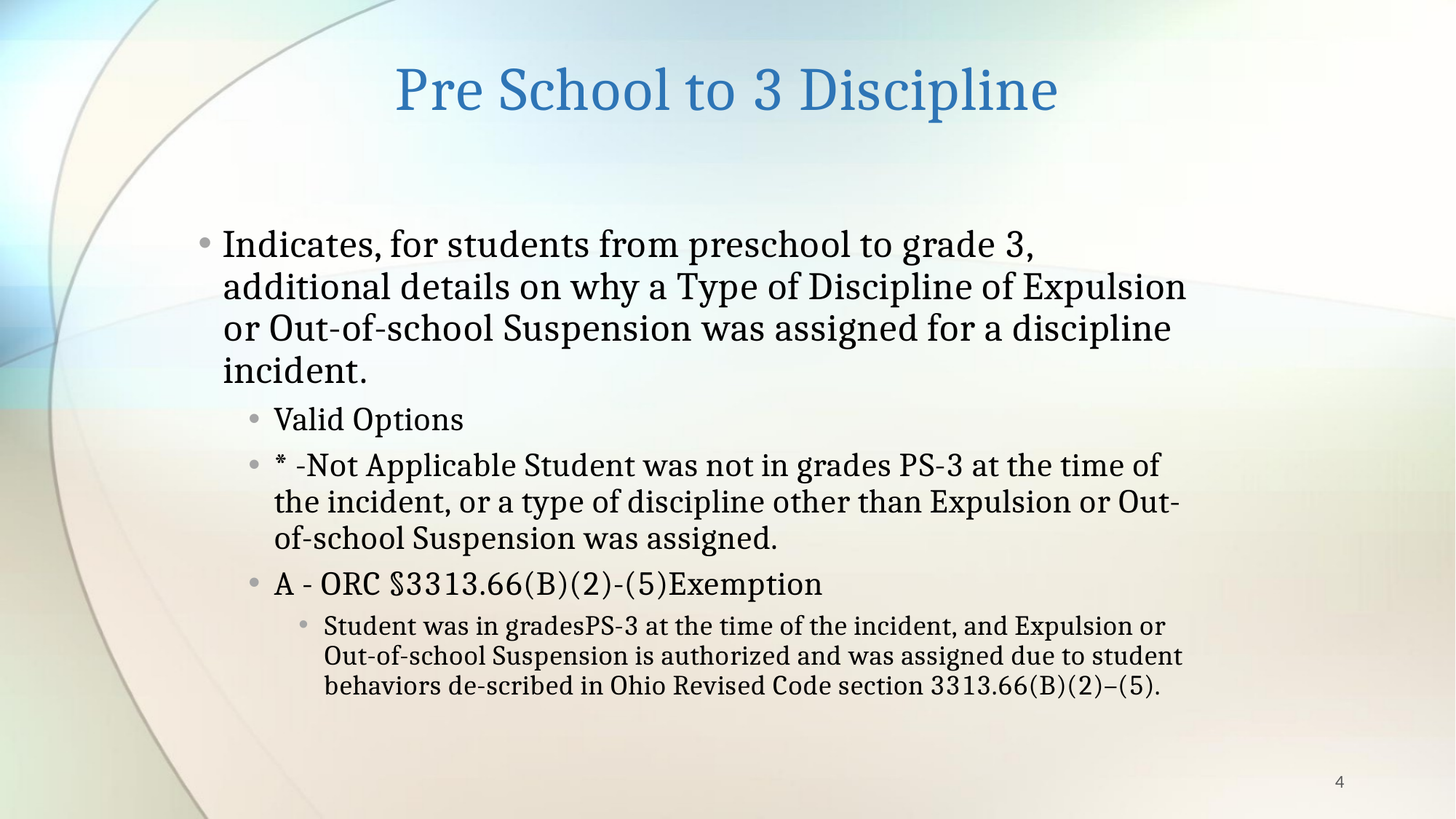

# Pre School to 3 Discipline
Indicates, for students from preschool to grade 3, additional details on why a Type of Discipline of Expulsion or Out-of-school Suspension was assigned for a discipline incident.
Valid Options
* -Not Applicable Student was not in grades PS-3 at the time of the incident, or a type of discipline other than Expulsion or Out-of-school Suspension was assigned.
A - ORC §3313.66(B)(2)-(5)Exemption
Student was in gradesPS-3 at the time of the incident, and Expulsion or Out-of-school Suspension is authorized and was assigned due to student behaviors de-scribed in Ohio Revised Code section 3313.66(B)(2)–(5).
4